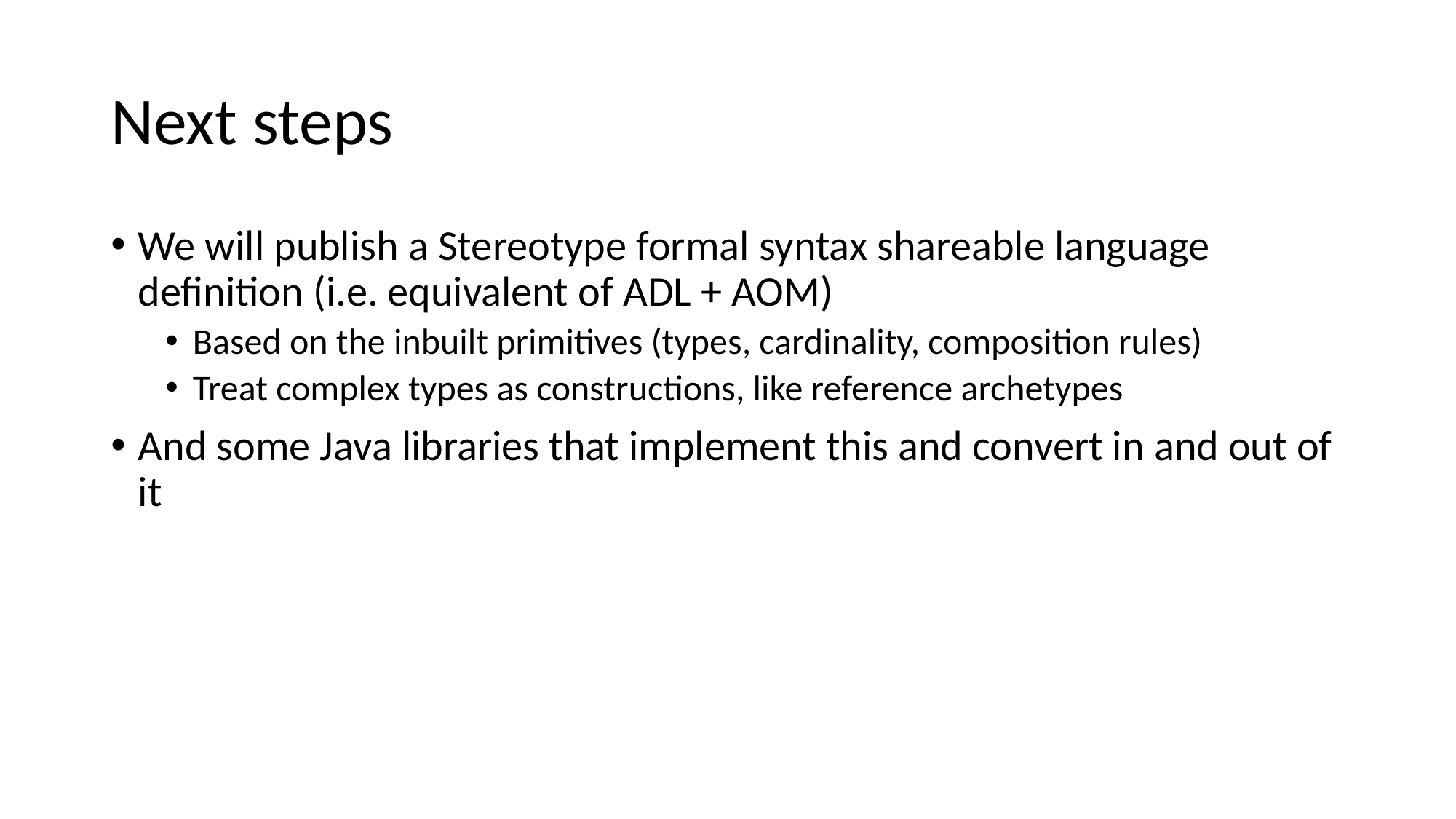

# Next steps
We will publish a Stereotype formal syntax shareable language definition (i.e. equivalent of ADL + AOM)
Based on the inbuilt primitives (types, cardinality, composition rules)
Treat complex types as constructions, like reference archetypes
And some Java libraries that implement this and convert in and out of it